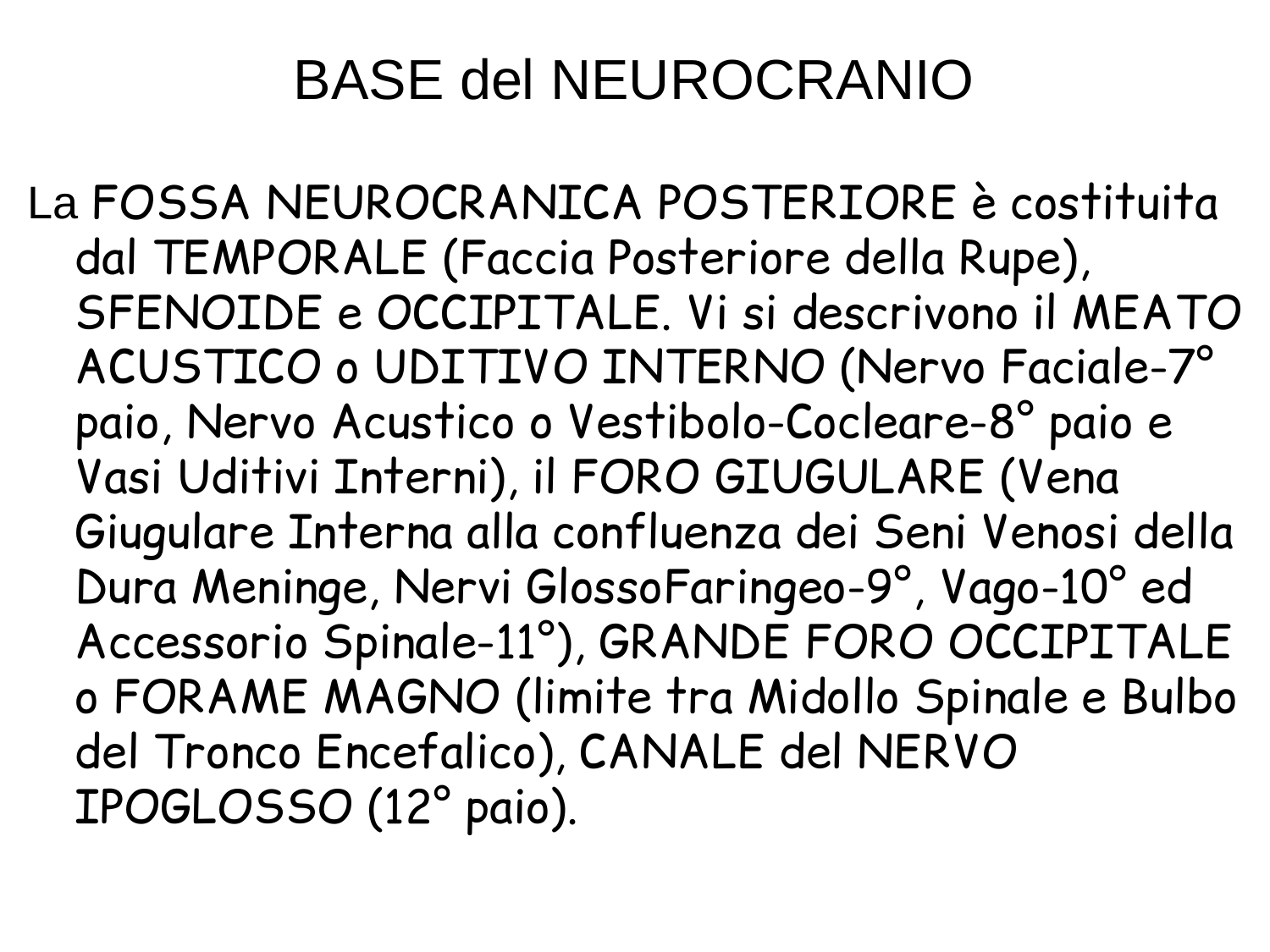

# BASE del NEUROCRANIO
La FOSSA NEUROCRANICA POSTERIORE è costituita dal TEMPORALE (Faccia Posteriore della Rupe), SFENOIDE e OCCIPITALE. Vi si descrivono il MEATO ACUSTICO o UDITIVO INTERNO (Nervo Faciale-7° paio, Nervo Acustico o Vestibolo-Cocleare-8° paio e Vasi Uditivi Interni), il FORO GIUGULARE (Vena Giugulare Interna alla confluenza dei Seni Venosi della Dura Meninge, Nervi GlossoFaringeo-9°, Vago-10° ed Accessorio Spinale-11°), GRANDE FORO OCCIPITALE o FORAME MAGNO (limite tra Midollo Spinale e Bulbo del Tronco Encefalico), CANALE del NERVO IPOGLOSSO (12° paio).